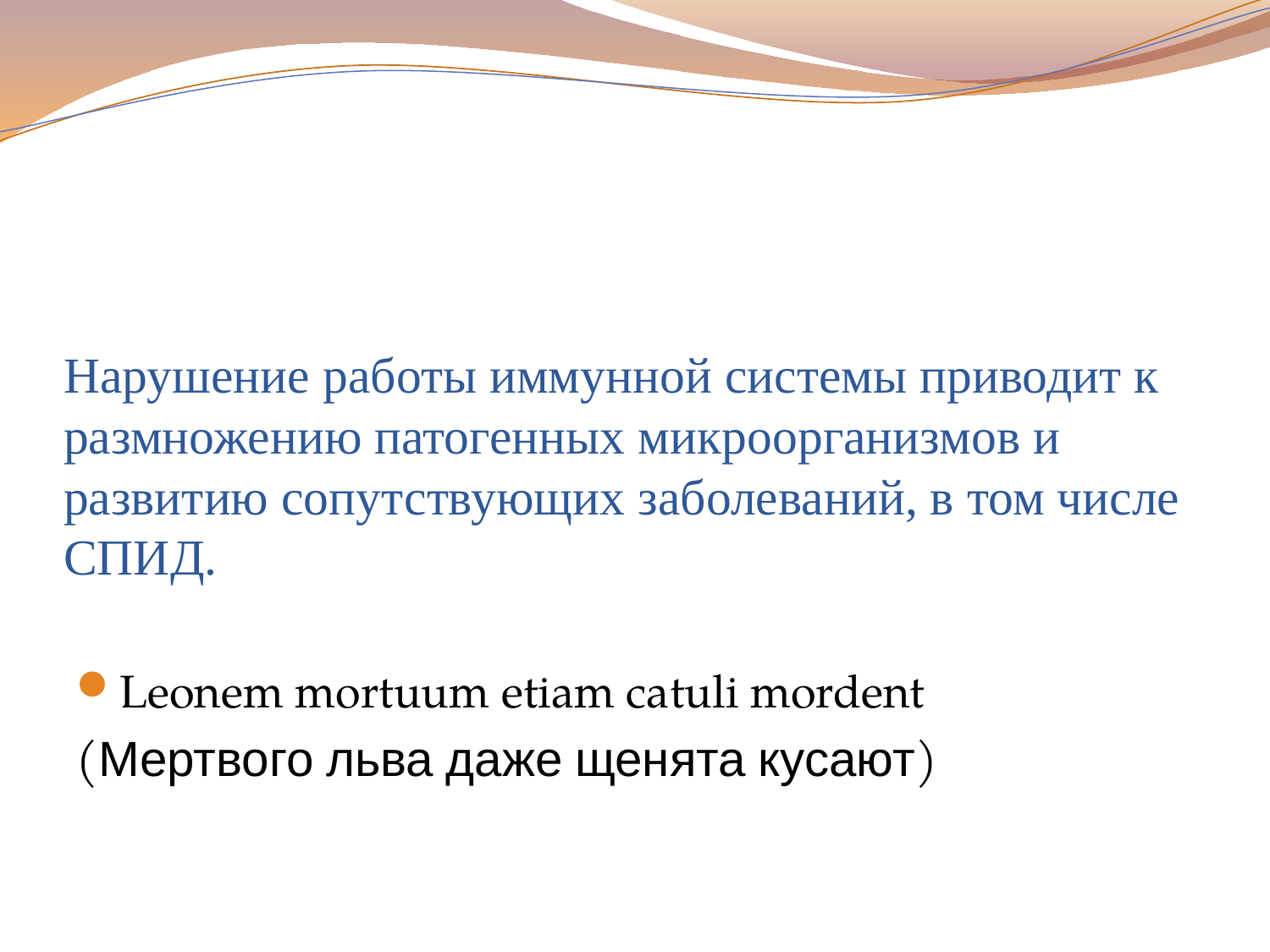

# Нарушение работы иммунной системы приводит к размножению патогенных микроорганизмов и развитию сопутствующих заболеваний, в том числе СПИД.
Leonem mortuum etiam catuli mordent
(Мертвого льва даже щенята кусают)